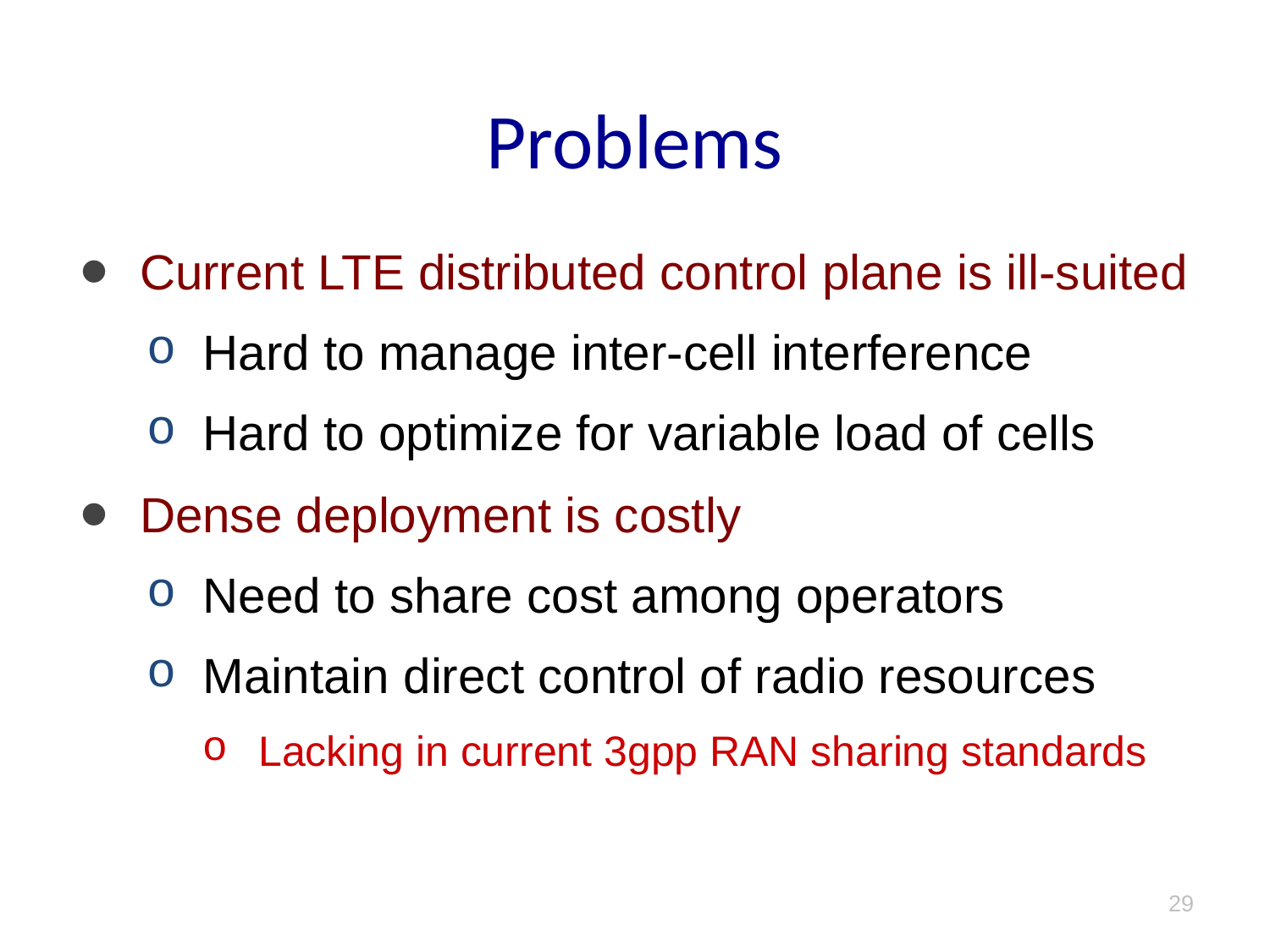

# Problems
Current LTE distributed control plane is ill-suited
Hard to manage inter-cell interference
Hard to optimize for variable load of cells
Dense deployment is costly
Need to share cost among operators
Maintain direct control of radio resources
Lacking in current 3gpp RAN sharing standards

29